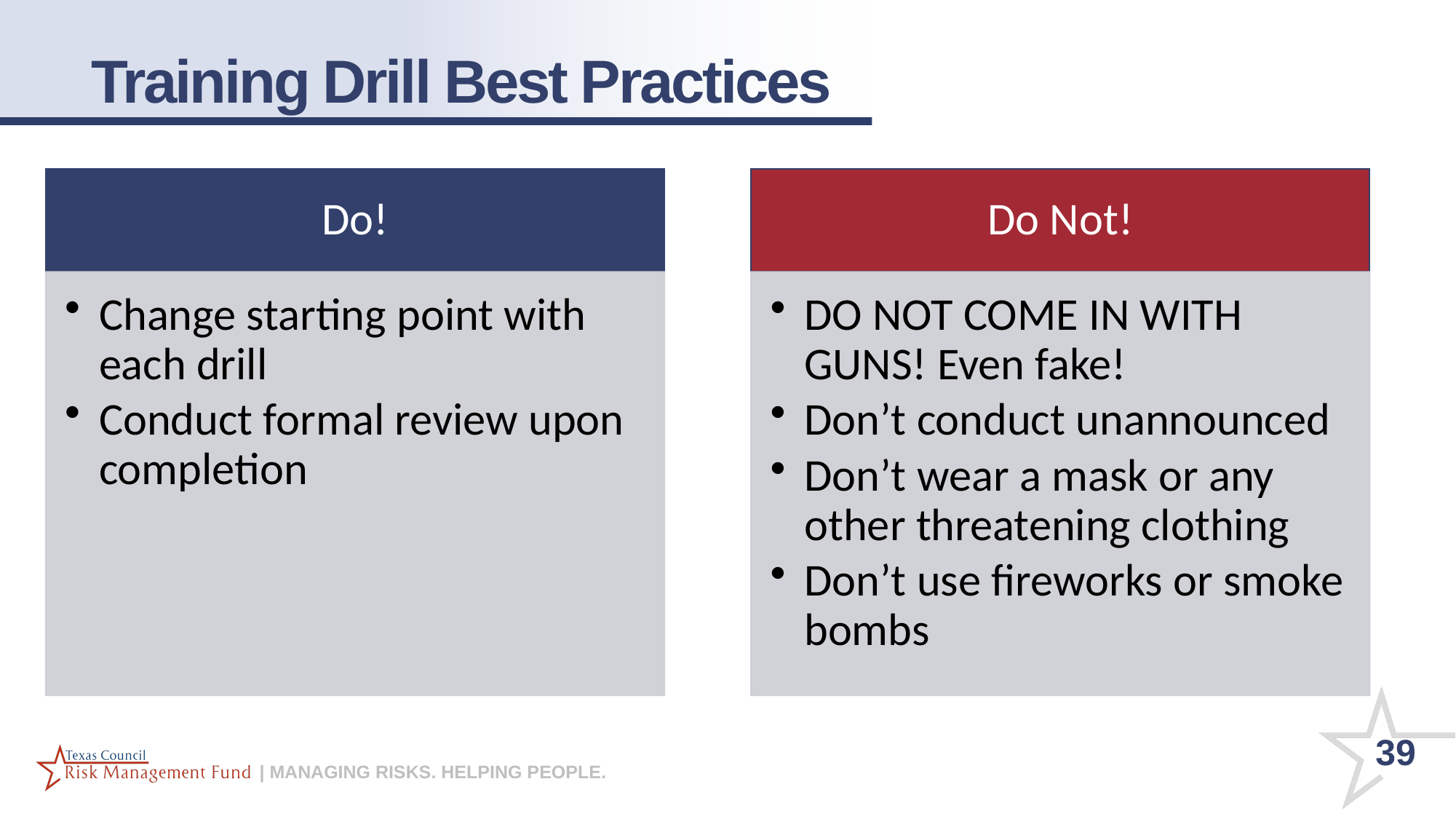

# Training Drill Best Practices
Do!
Change starting point with each drill
Conduct formal review upon completion
Do Not!
DO NOT COME IN WITH GUNS! Even fake!
Don’t conduct unannounced
Don’t wear a mask or any other threatening clothing
Don’t use fireworks or smoke bombs
39